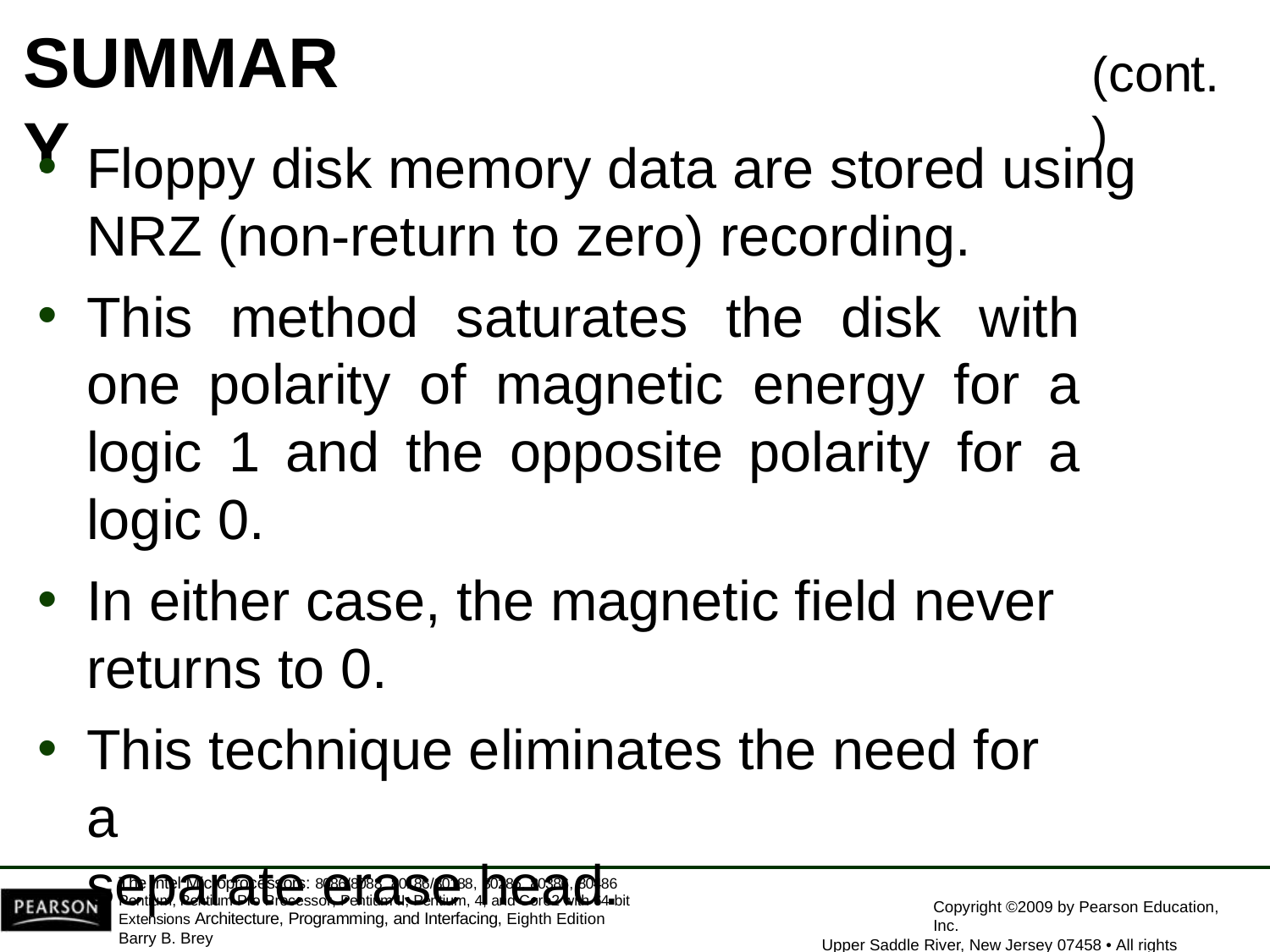

SUMMARY
(cont.)
Floppy disk memory data are stored using
NRZ (non-return to zero) recording.

This method saturates the disk with one polarity of magnetic energy for a logic 1 and the opposite polarity for a logic 0.

In either case, the magnetic field never
returns to 0.

This technique eliminates the need for a
separate erase head.
The Intel Microprocessors: 8086/8088, 80186/80188, 80286, 80386, 80486 Pentium, Pentium Pro Processor, Pentium II, Pentium, 4, and Core2 with 64-bit Extensions Architecture, Programming, and Interfacing, Eighth Edition
Barry B. Brey

Copyright ©2009 by Pearson Education, Inc.
Upper Saddle River, New Jersey 07458 • All rights reserved.